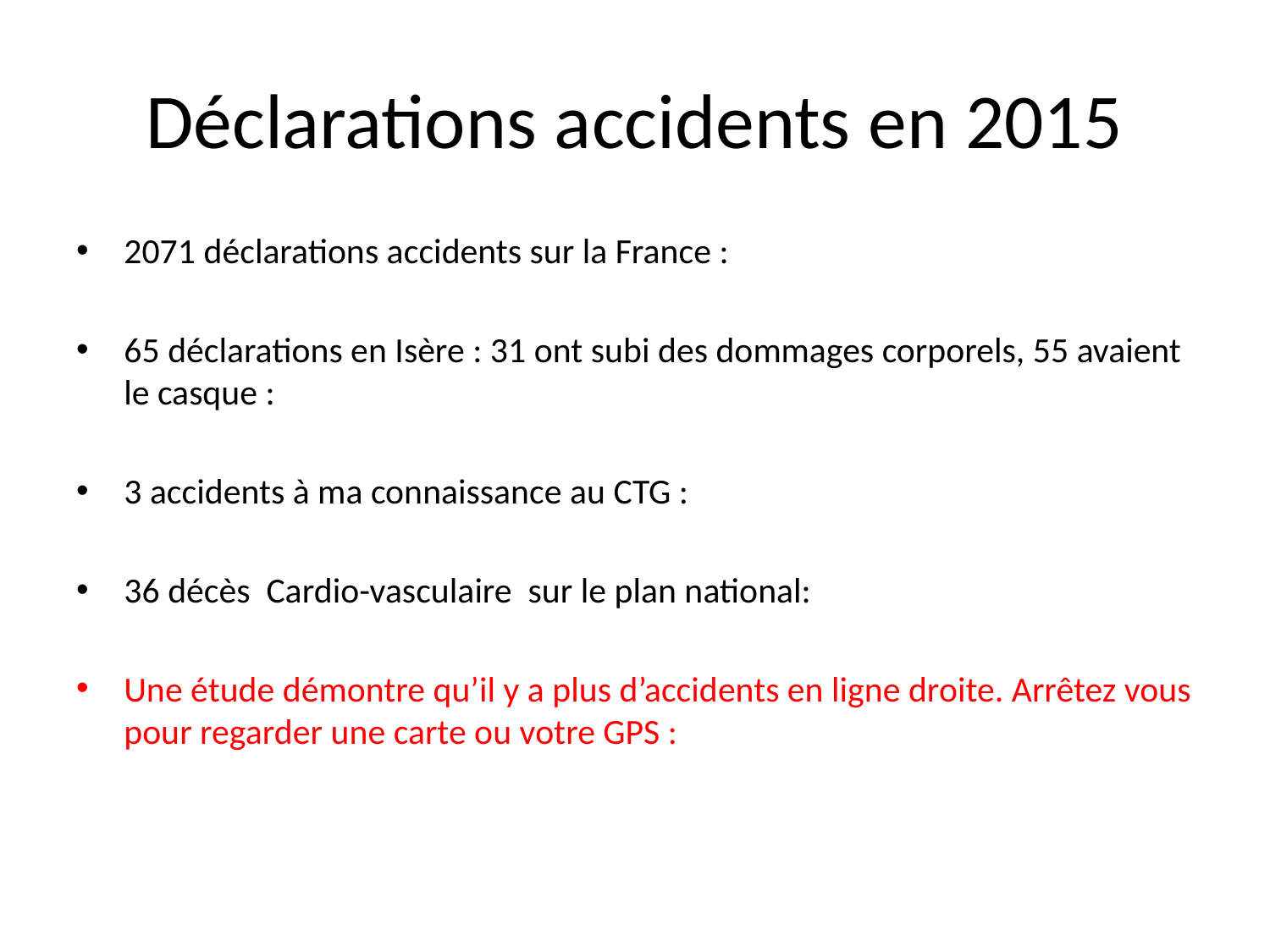

# Déclarations accidents en 2015
2071 déclarations accidents sur la France :

65 déclarations en Isère : 31 ont subi des dommages corporels, 55 avaient le casque :

3 accidents à ma connaissance au CTG :

36 décès  Cardio-vasculaire  sur le plan national:

Une étude démontre qu’il y a plus d’accidents en ligne droite. Arrêtez vous pour regarder une carte ou votre GPS :